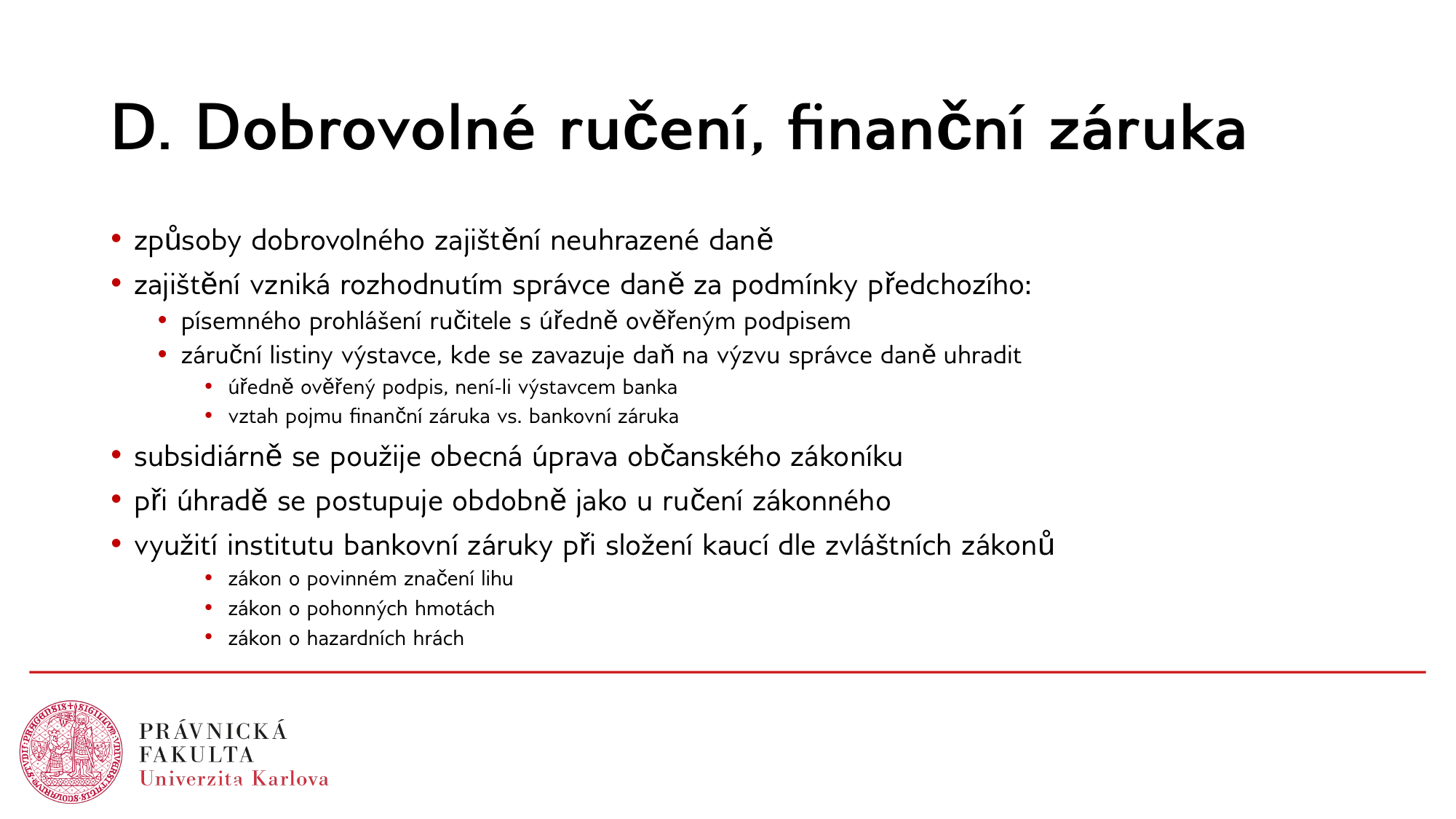

# D. Dobrovolné ručení, finanční záruka
způsoby dobrovolného zajištění neuhrazené daně
zajištění vzniká rozhodnutím správce daně za podmínky předchozího:
písemného prohlášení ručitele s úředně ověřeným podpisem
záruční listiny výstavce, kde se zavazuje daň na výzvu správce daně uhradit
úředně ověřený podpis, není-li výstavcem banka
vztah pojmu finanční záruka vs. bankovní záruka
subsidiárně se použije obecná úprava občanského zákoníku
při úhradě se postupuje obdobně jako u ručení zákonného
využití institutu bankovní záruky při složení kaucí dle zvláštních zákonů
zákon o povinném značení lihu
zákon o pohonných hmotách
zákon o hazardních hrách
24